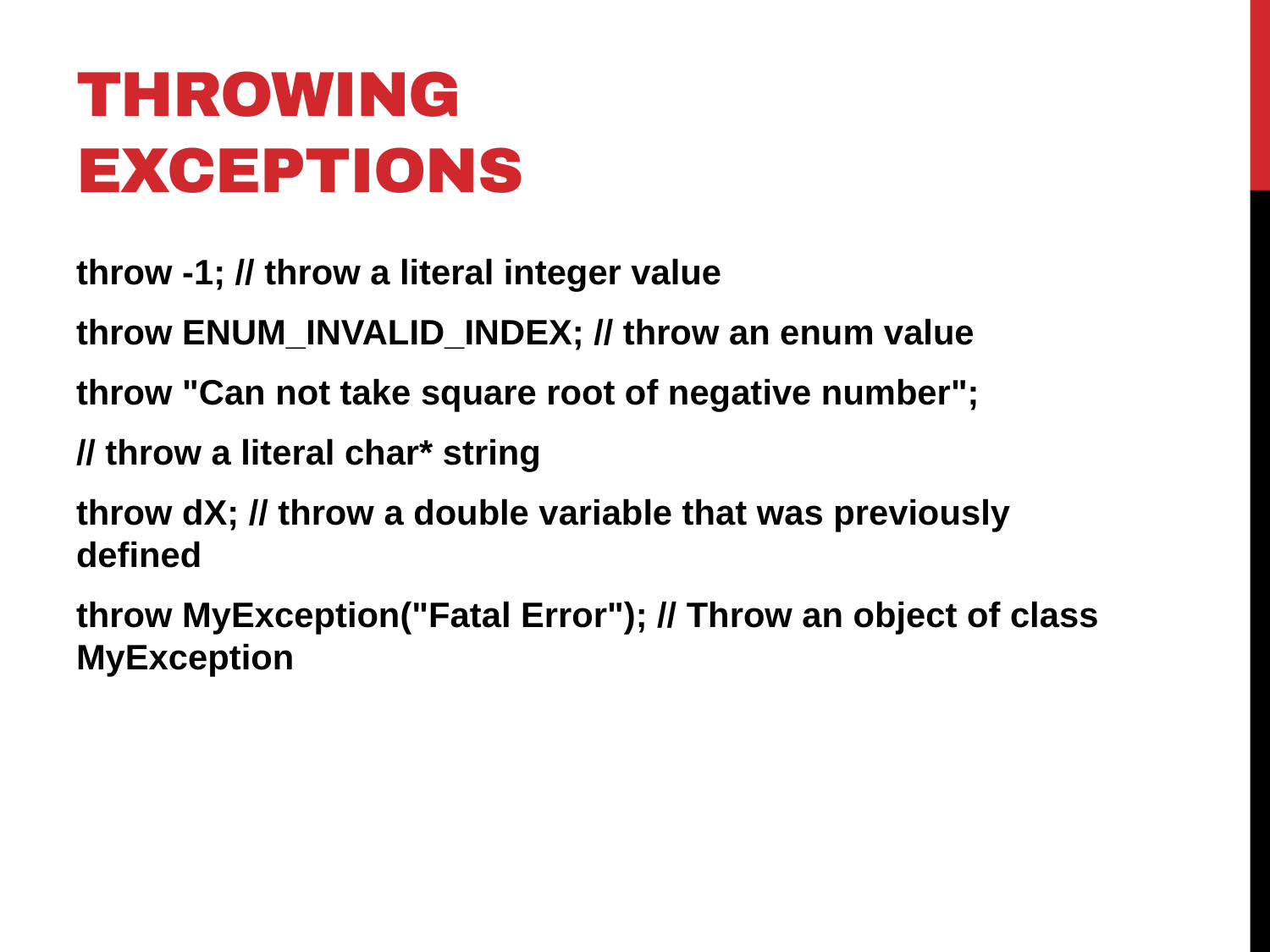

# Throwing Exceptions
throw -1; // throw a literal integer value
throw ENUM_INVALID_INDEX; // throw an enum value
throw "Can not take square root of negative number";
// throw a literal char* string
throw dX; // throw a double variable that was previously defined
throw MyException("Fatal Error"); // Throw an object of class MyException